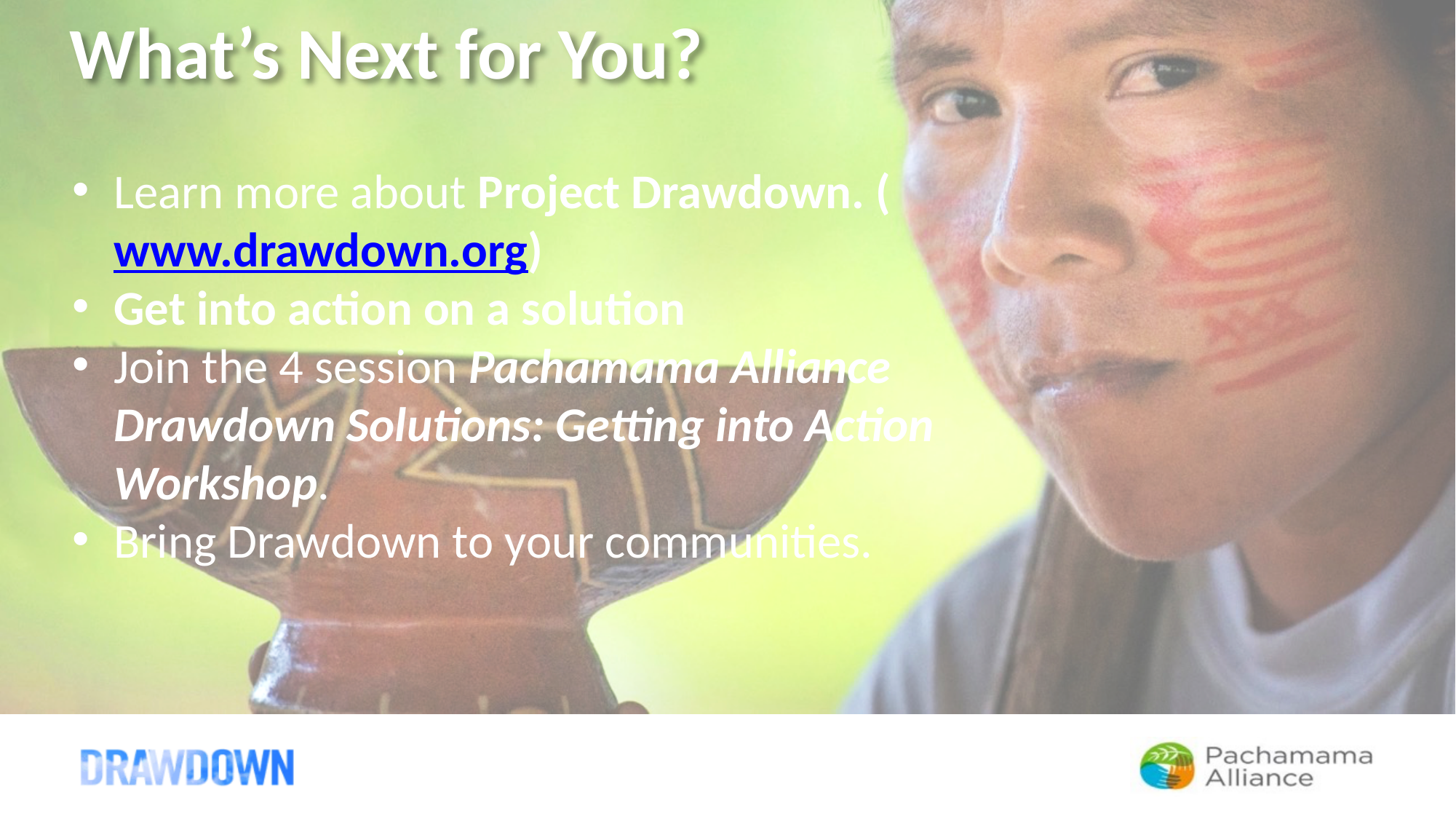

# What’s Next for You?
Learn more about Project Drawdown. (www.drawdown.org)
Get into action on a solution
Join the 4 session Pachamama Alliance Drawdown Solutions: Getting into Action Workshop.
Bring Drawdown to your communities.